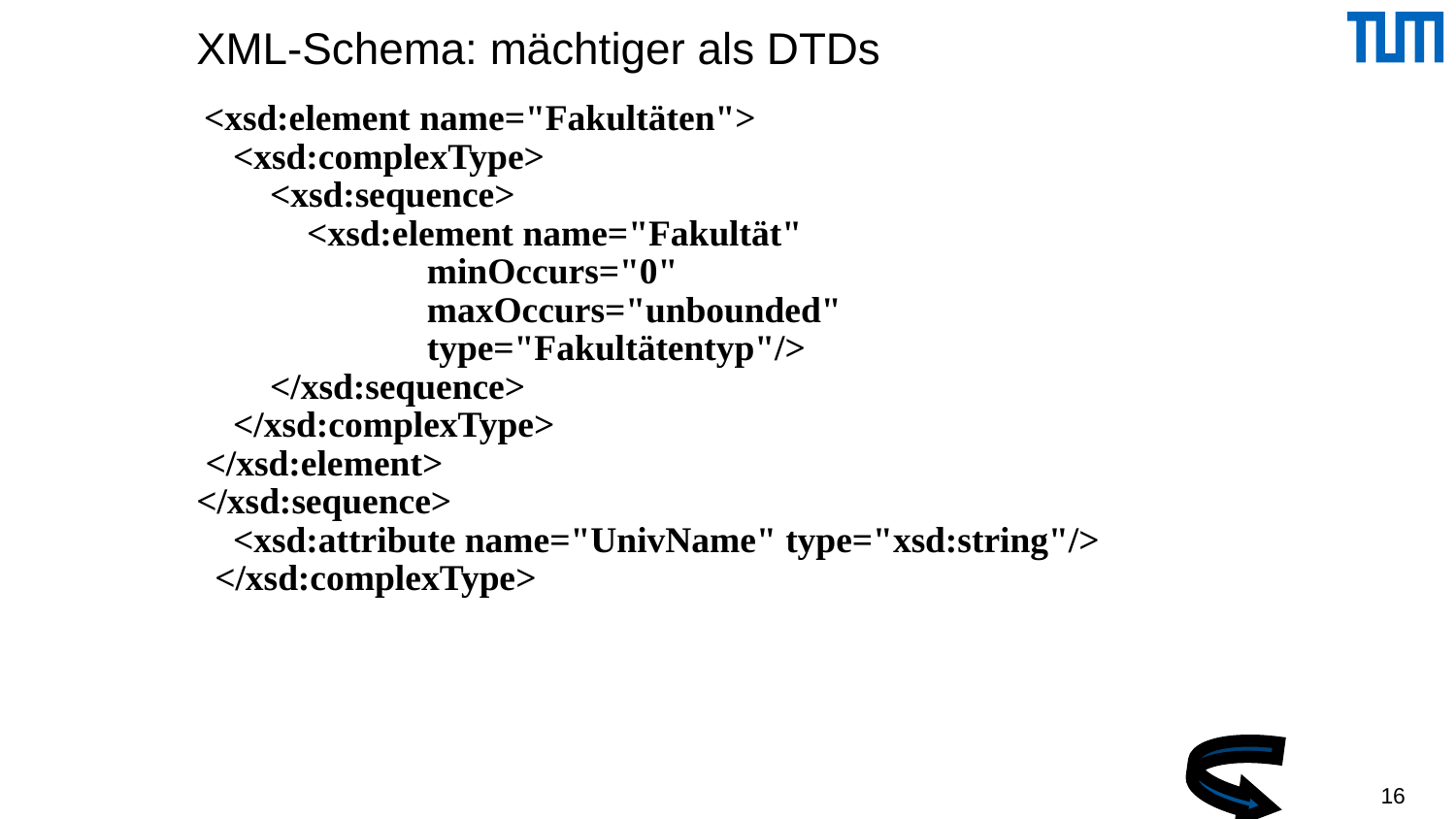

# XML-Schema: mächtiger als DTDs
 <xsd:element name="Fakultäten">
    <xsd:complexType>
        <xsd:sequence>
            <xsd:element name="Fakultät"
                         minOccurs="0"
                         maxOccurs="unbounded"
                         type="Fakultätentyp"/>
        </xsd:sequence>
    </xsd:complexType>
 </xsd:element>
</xsd:sequence>
    <xsd:attribute name="UnivName" type="xsd:string"/>
  </xsd:complexType>

16